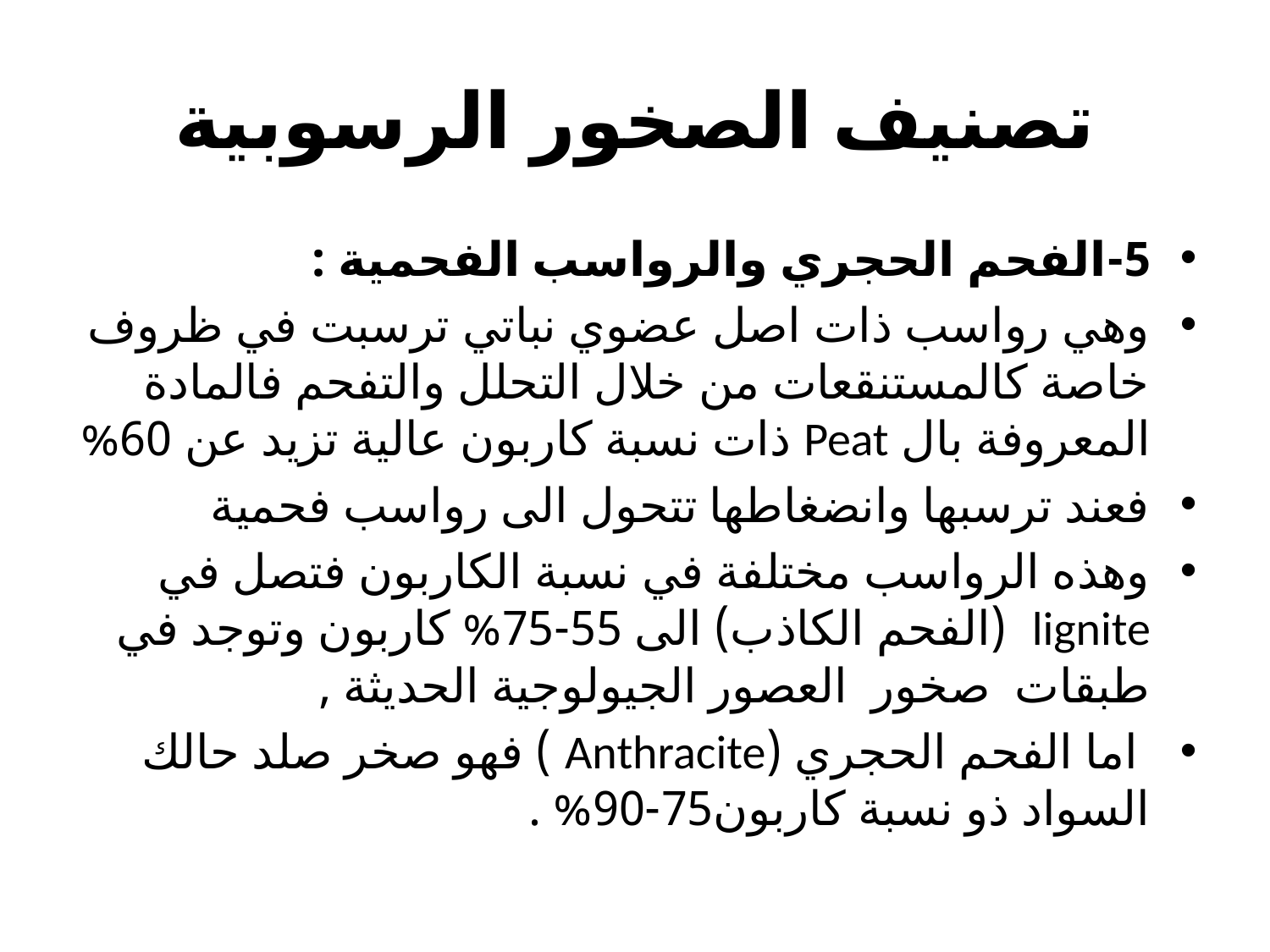

# تصنيف الصخور الرسوبية
5-الفحم الحجري والرواسب الفحمية :
وهي رواسب ذات اصل عضوي نباتي ترسبت في ظروف خاصة كالمستنقعات من خلال التحلل والتفحم فالمادة المعروفة بال Peat ذات نسبة كاربون عالية تزيد عن 60%
فعند ترسبها وانضغاطها تتحول الى رواسب فحمية
وهذه الرواسب مختلفة في نسبة الكاربون فتصل في lignite  (الفحم الكاذب) الى 55-75% كاربون وتوجد في طبقات  صخور  العصور الجيولوجية الحديثة ,
 اما الفحم الحجري (Anthracite ) فهو صخر صلد حالك السواد ذو نسبة كاربون75-90% .